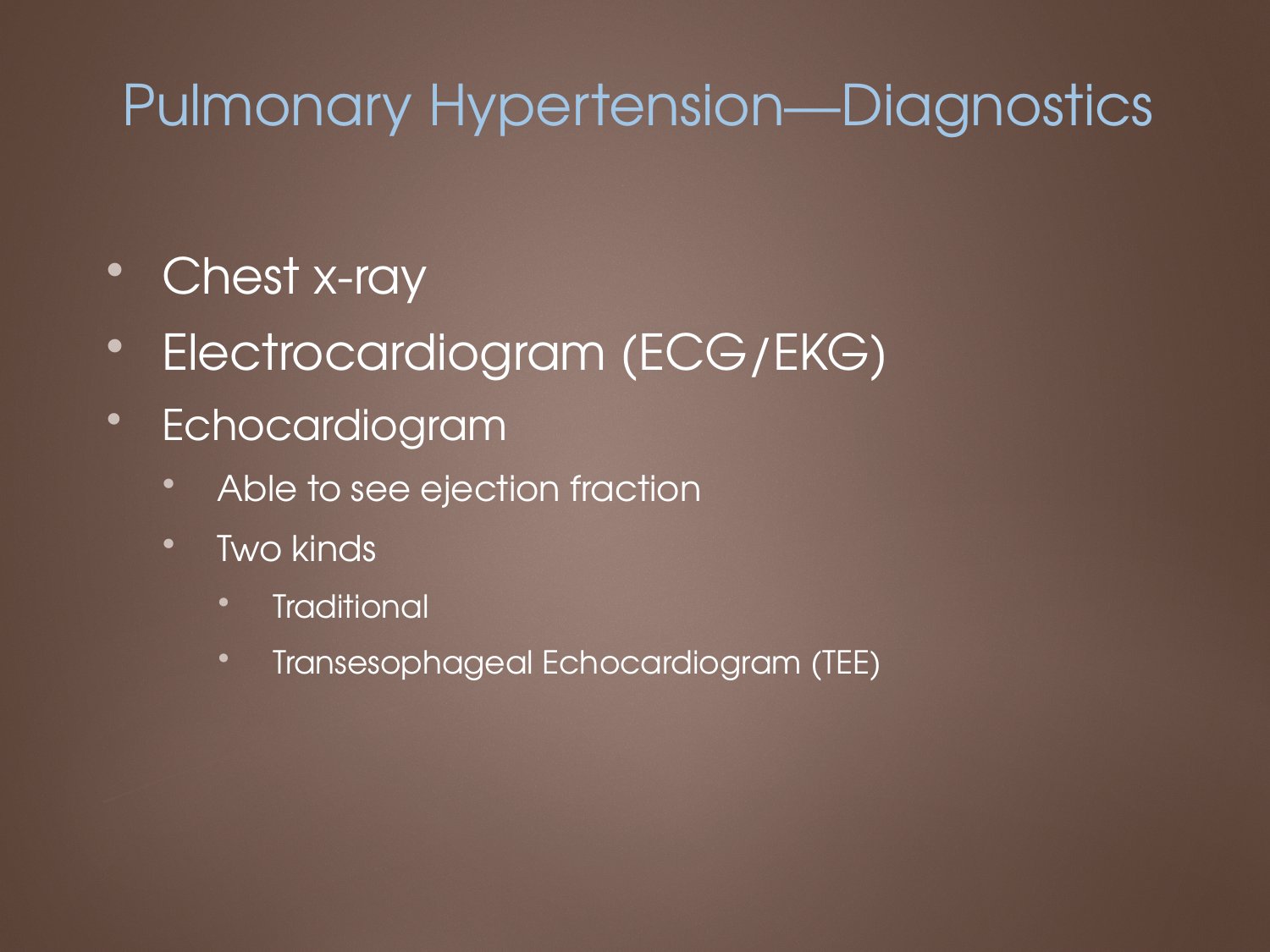

# Pulmonary Hypertension—Diagnostics
Chest x-ray
Electrocardiogram (ECG/EKG)
Echocardiogram
Able to see ejection fraction
Two kinds
Traditional
Transesophageal Echocardiogram (TEE)